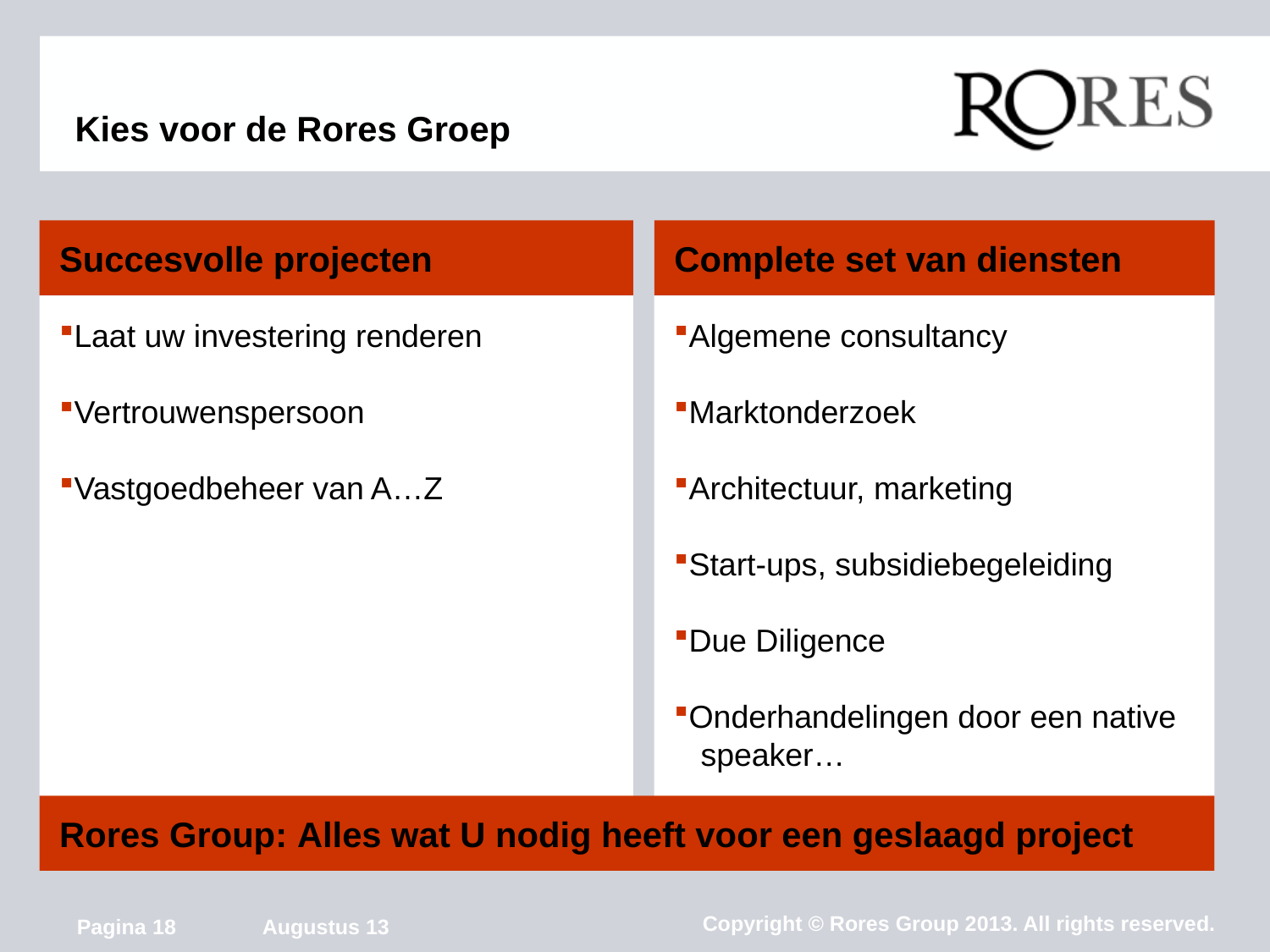

# Kies voor de Rores Groep
Succesvolle projecten
Complete set van diensten
Laat uw investering renderen

Vertrouwenspersoon

Vastgoedbeheer van A…Z

Algemene consultancy

Marktonderzoek

Architectuur, marketing

Start-ups, subsidiebegeleiding

Due Diligence

Onderhandelingen door een native
   speaker…
Rores Group: Alles wat U nodig heeft voor een geslaagd project